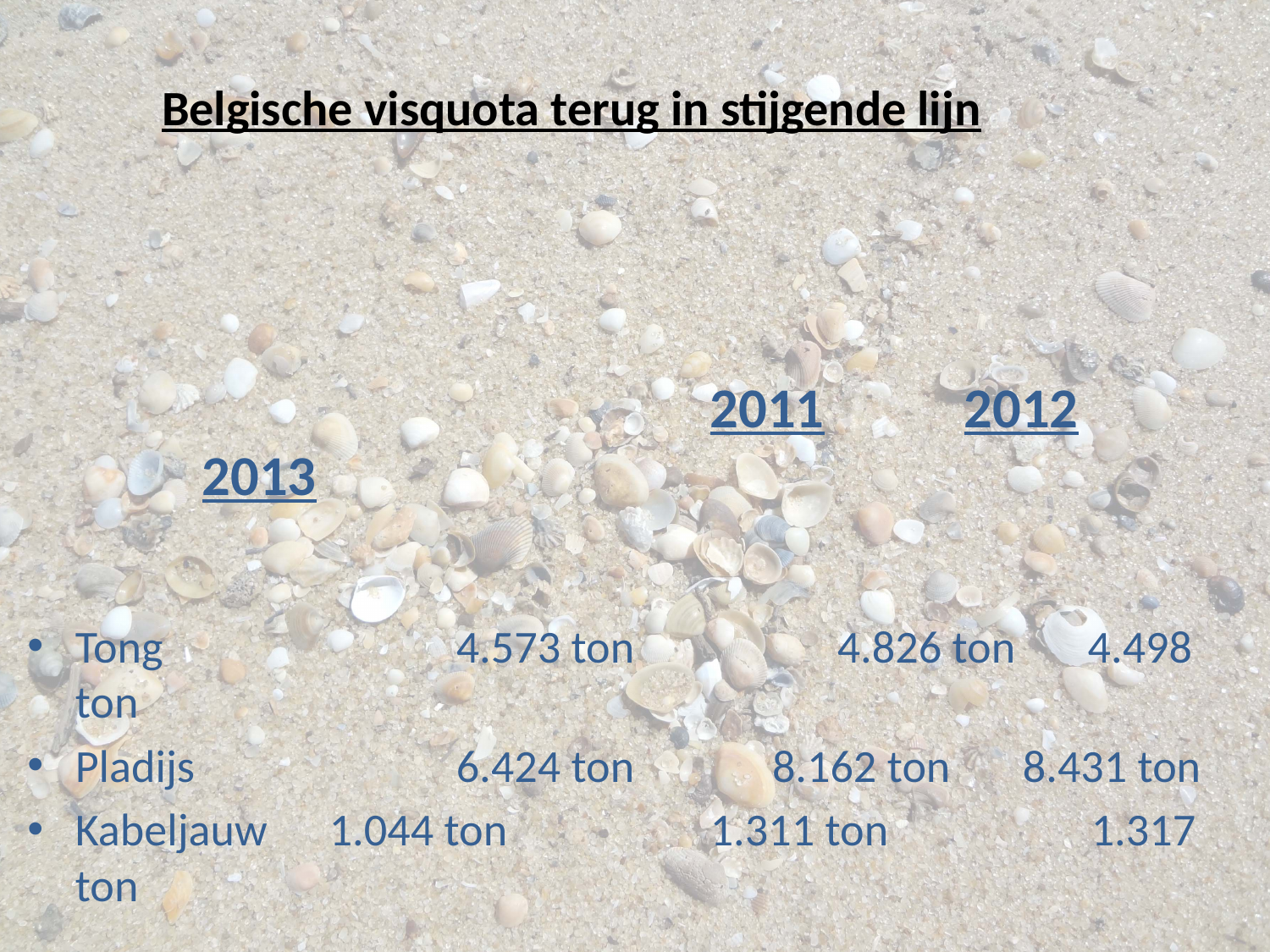

Belgische visquota terug in stijgende lijn

			    	 		2011	      	2012		 	2013
Tong	    		4.573 ton	     	4.826 ton       4.498 ton
Pladijs	  		6.424 ton	      8.162 ton       8.431 ton
Kabeljauw   	1.044 ton	     	1.311 ton	  	1.317 ton